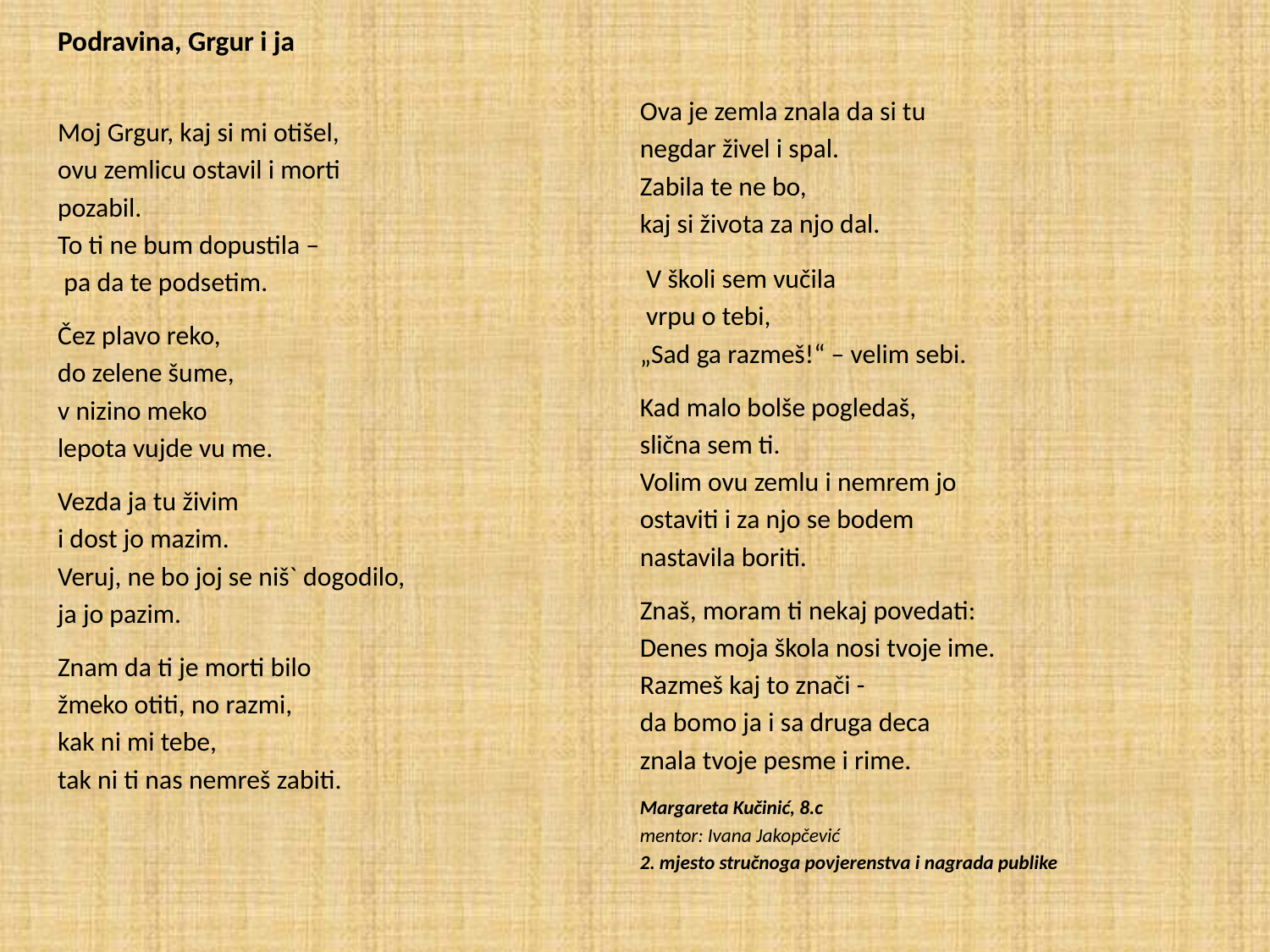

Podravina, Grgur i ja

Moj Grgur, kaj si mi otišel,
ovu zemlicu ostavil i morti
pozabil.
To ti ne bum dopustila –
 pa da te podsetim.

Čez plavo reko,
do zelene šume,
v nizino meko
lepota vujde vu me.

Vezda ja tu živim
i dost jo mazim.
Veruj, ne bo joj se niš` dogodilo,
ja jo pazim.

Znam da ti je morti bilo
žmeko otiti, no razmi,
kak ni mi tebe,
tak ni ti nas nemreš zabiti.

Ova je zemla znala da si tu
negdar živel i spal.
Zabila te ne bo,
kaj si života za njo dal.

 V školi sem vučila
 vrpu o tebi,
„Sad ga razmeš!“ – velim sebi.

Kad malo bolše pogledaš,
slična sem ti.
Volim ovu zemlu i nemrem jo
ostaviti i za njo se bodem
nastavila boriti.

Znaš, moram ti nekaj povedati:
Denes moja škola nosi tvoje ime.
Razmeš kaj to znači -
da bomo ja i sa druga deca
znala tvoje pesme i rime.

Margareta Kučinić, 8.c
mentor: Ivana Jakopčević
2. mjesto stručnoga povjerenstva i nagrada publike